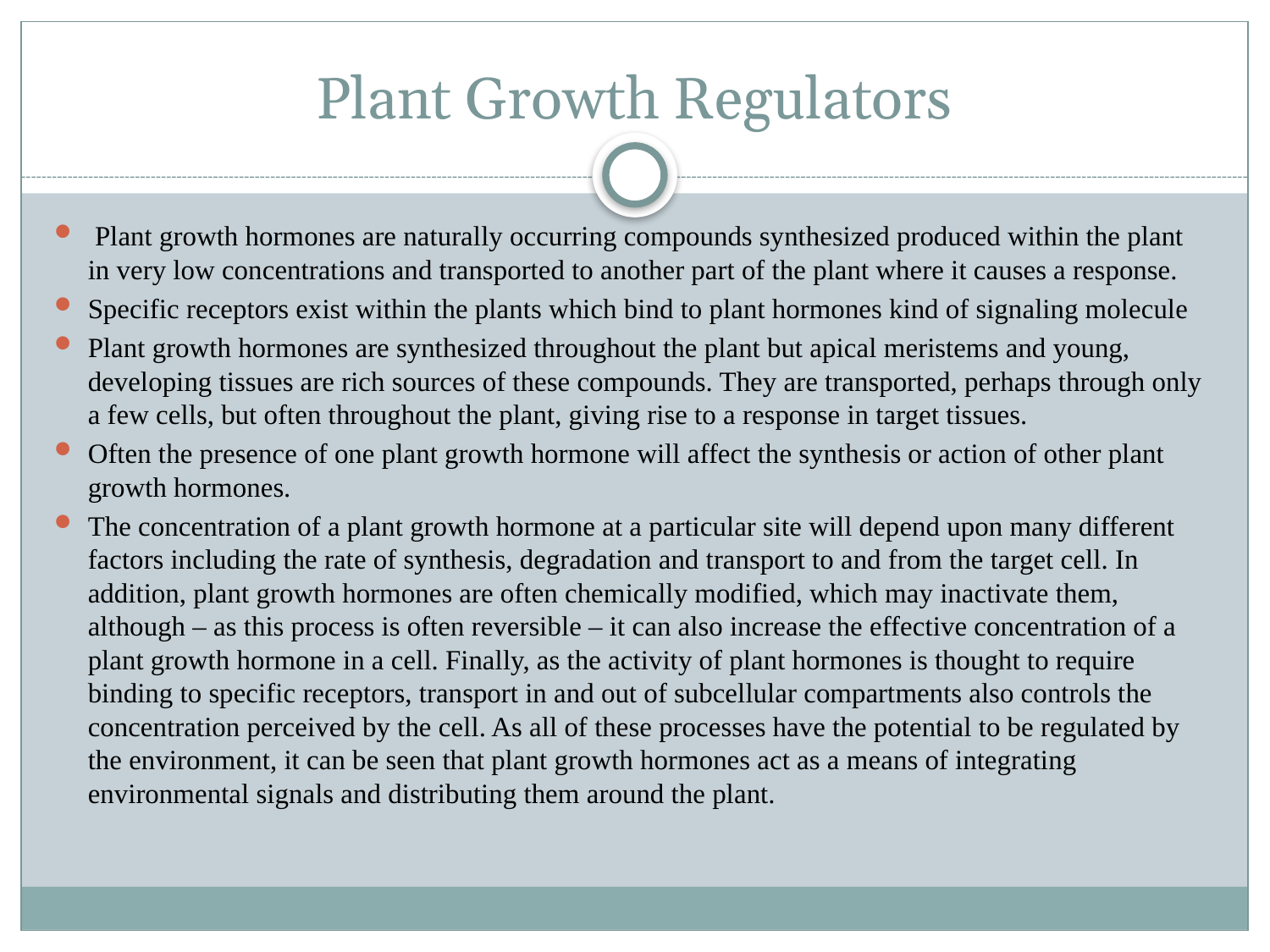

# Plant Growth Regulators
 Plant growth hormones are naturally occurring compounds synthesized produced within the plant in very low concentrations and transported to another part of the plant where it causes a response.
Specific receptors exist within the plants which bind to plant hormones kind of signaling molecule
Plant growth hormones are synthesized throughout the plant but apical meristems and young, developing tissues are rich sources of these compounds. They are transported, perhaps through only a few cells, but often throughout the plant, giving rise to a response in target tissues.
Often the presence of one plant growth hormone will affect the synthesis or action of other plant growth hormones.
The concentration of a plant growth hormone at a particular site will depend upon many different factors including the rate of synthesis, degradation and transport to and from the target cell. In addition, plant growth hormones are often chemically modified, which may inactivate them, although – as this process is often reversible – it can also increase the effective concentration of a plant growth hormone in a cell. Finally, as the activity of plant hormones is thought to require binding to specific receptors, transport in and out of subcellular compartments also controls the concentration perceived by the cell. As all of these processes have the potential to be regulated by the environment, it can be seen that plant growth hormones act as a means of integrating environmental signals and distributing them around the plant.